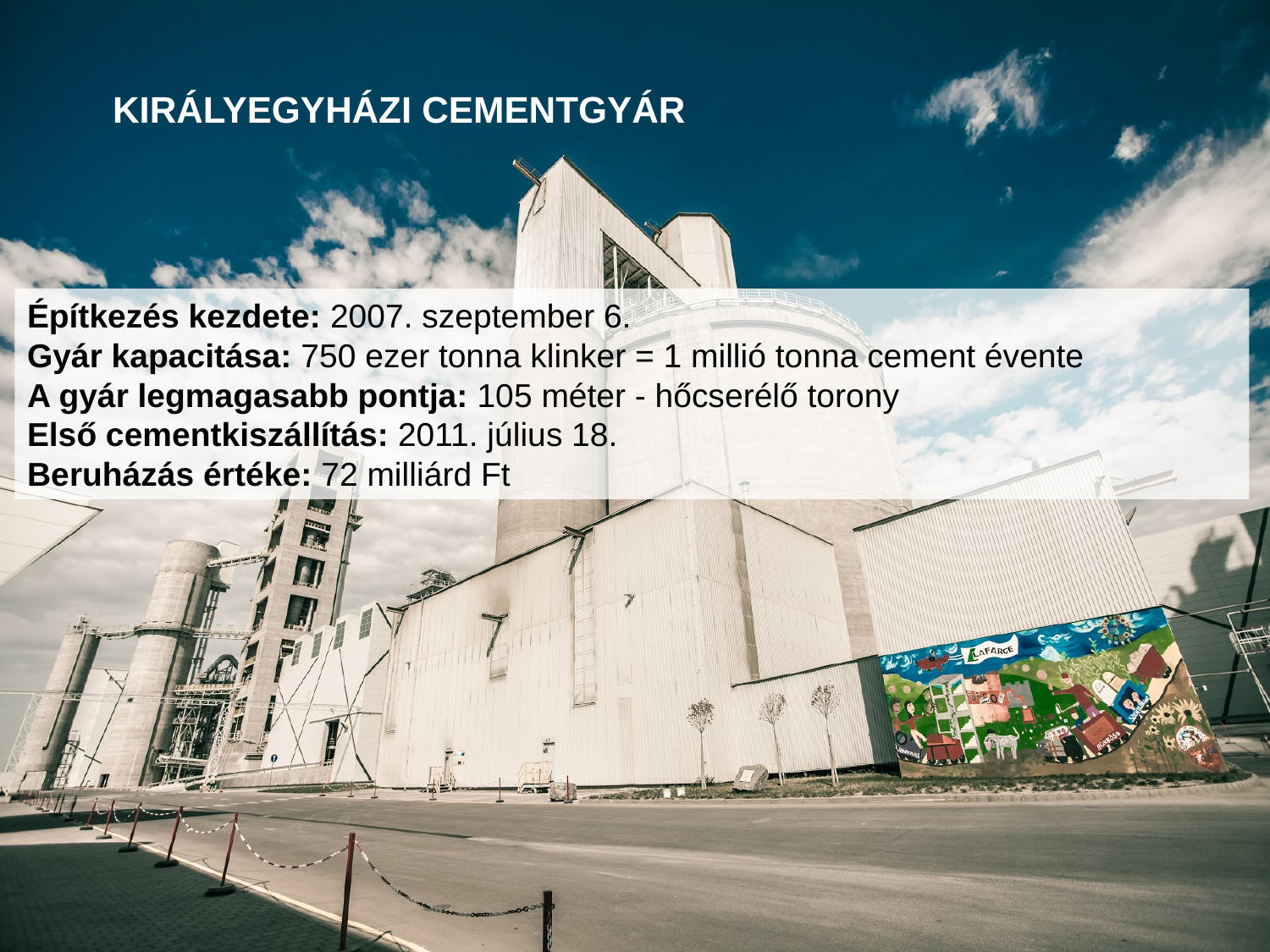

# KIRÁLYEGYHÁZI CEMENTGYÁR
Építkezés kezdete: 2007. szeptember 6.
Gyár kapacitása: 750 ezer tonna klinker = 1 millió tonna cement évente
A gyár legmagasabb pontja: 105 méter - hőcserélő torony
Első cementkiszállítás: 2011. július 18.
Beruházás értéke: 72 milliárd Ft
3
2017. 05. 15.